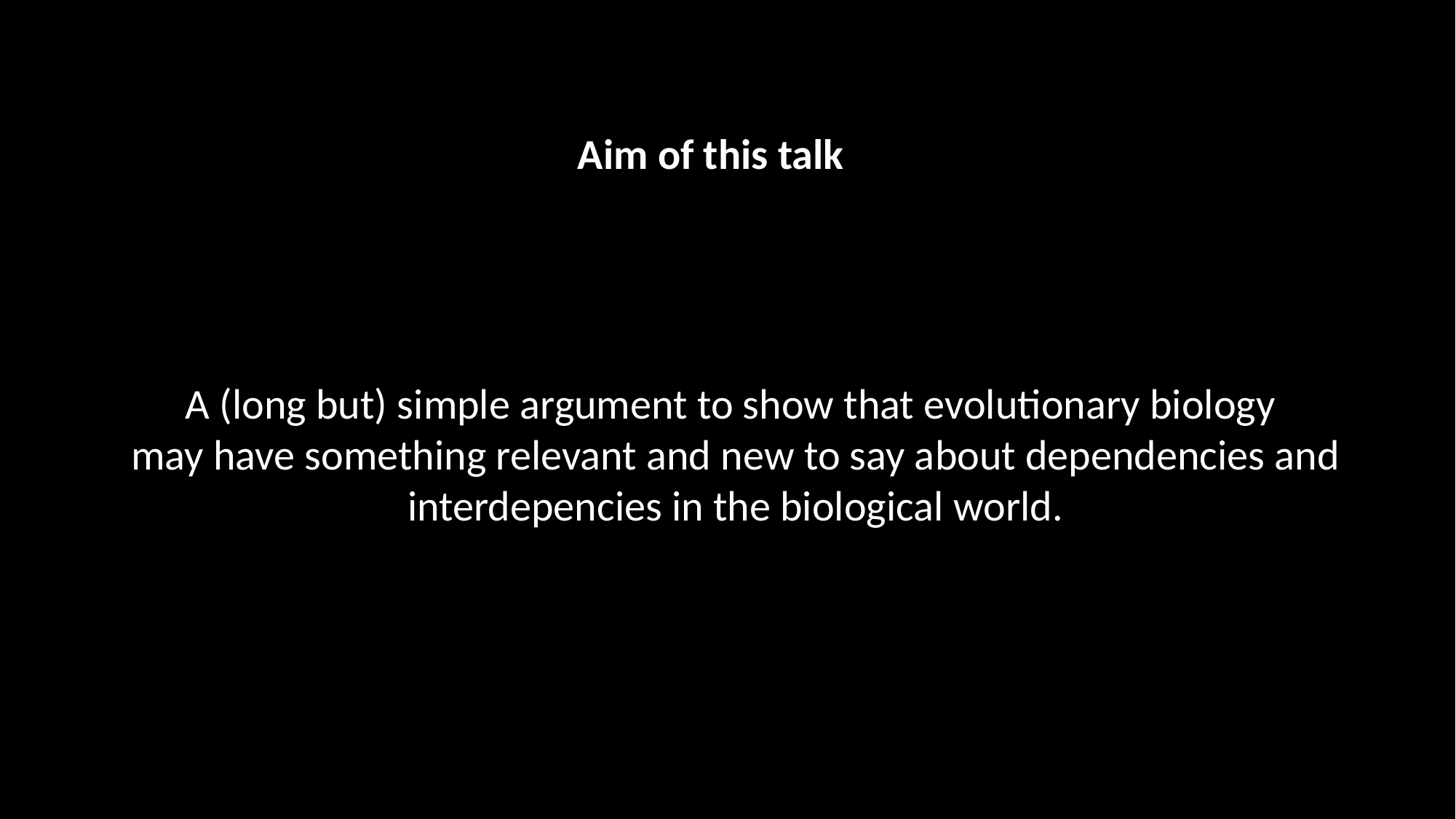

Aim of this talk
A (long but) simple argument to show that evolutionary biology
may have something relevant and new to say about dependencies and interdepencies in the biological world.